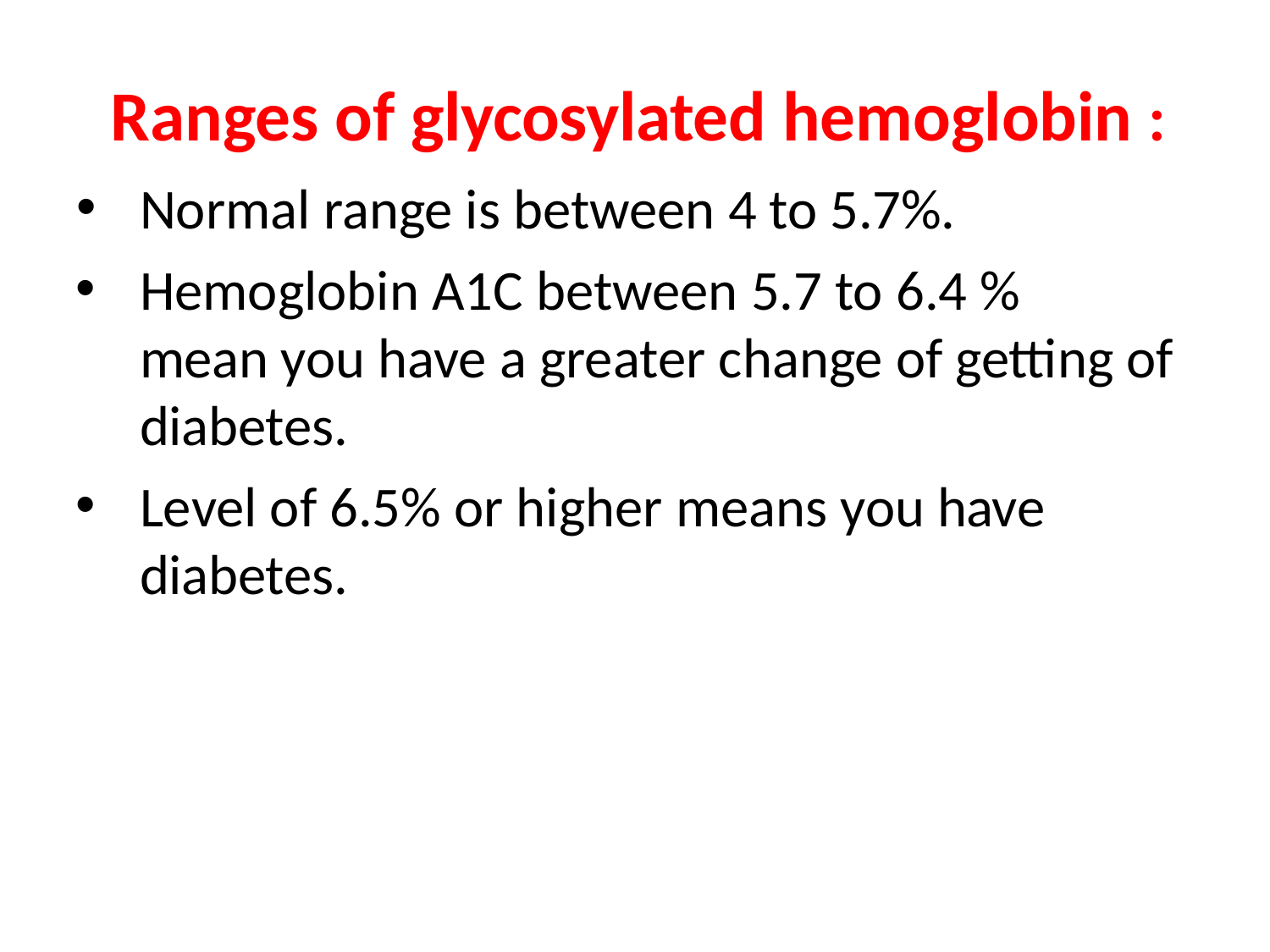

# Ranges of glycosylated hemoglobin :
Normal range is between 4 to 5.7%.
Hemoglobin A1C between 5.7 to 6.4 %	mean you have a greater change of getting of diabetes.
Level of 6.5% or higher means you have diabetes.